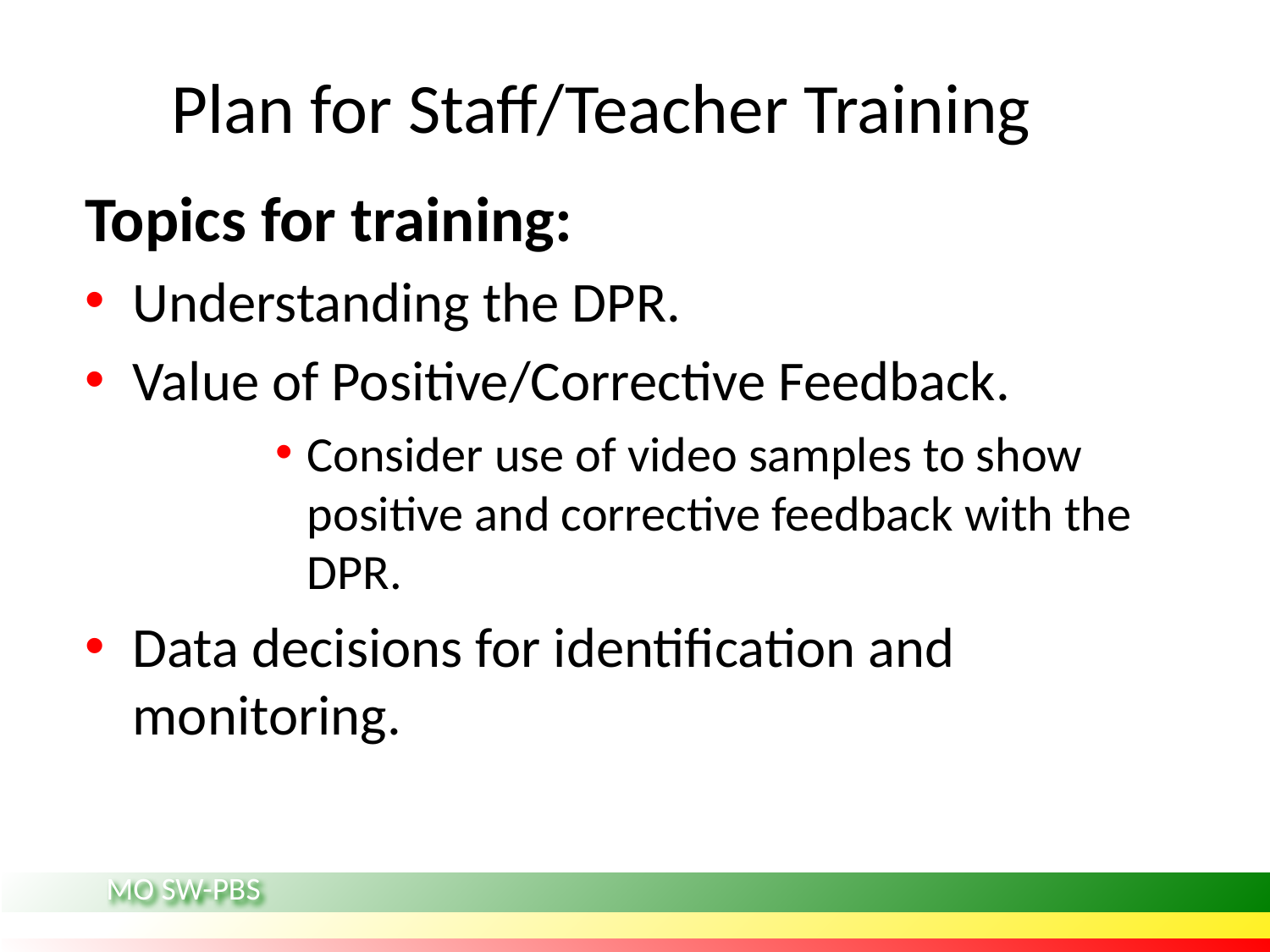

# Plan for Staff/Teacher Training
Topics for training:
Understanding the DPR.
Value of Positive/Corrective Feedback.
Consider use of video samples to show positive and corrective feedback with the DPR.
Data decisions for identification and monitoring.